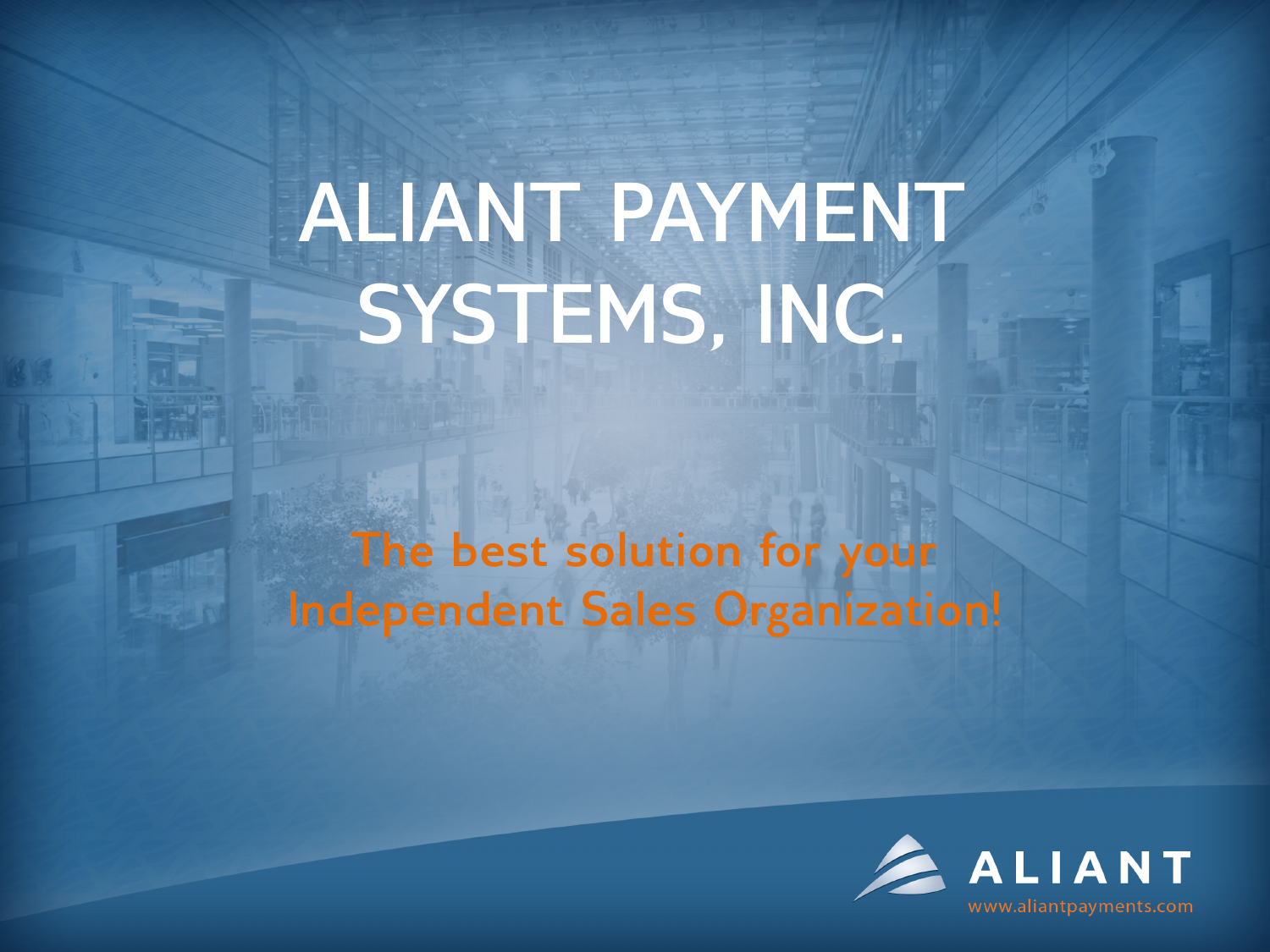

Aliant Payment systems, inc.
The best solution for your Independent Sales Organization!